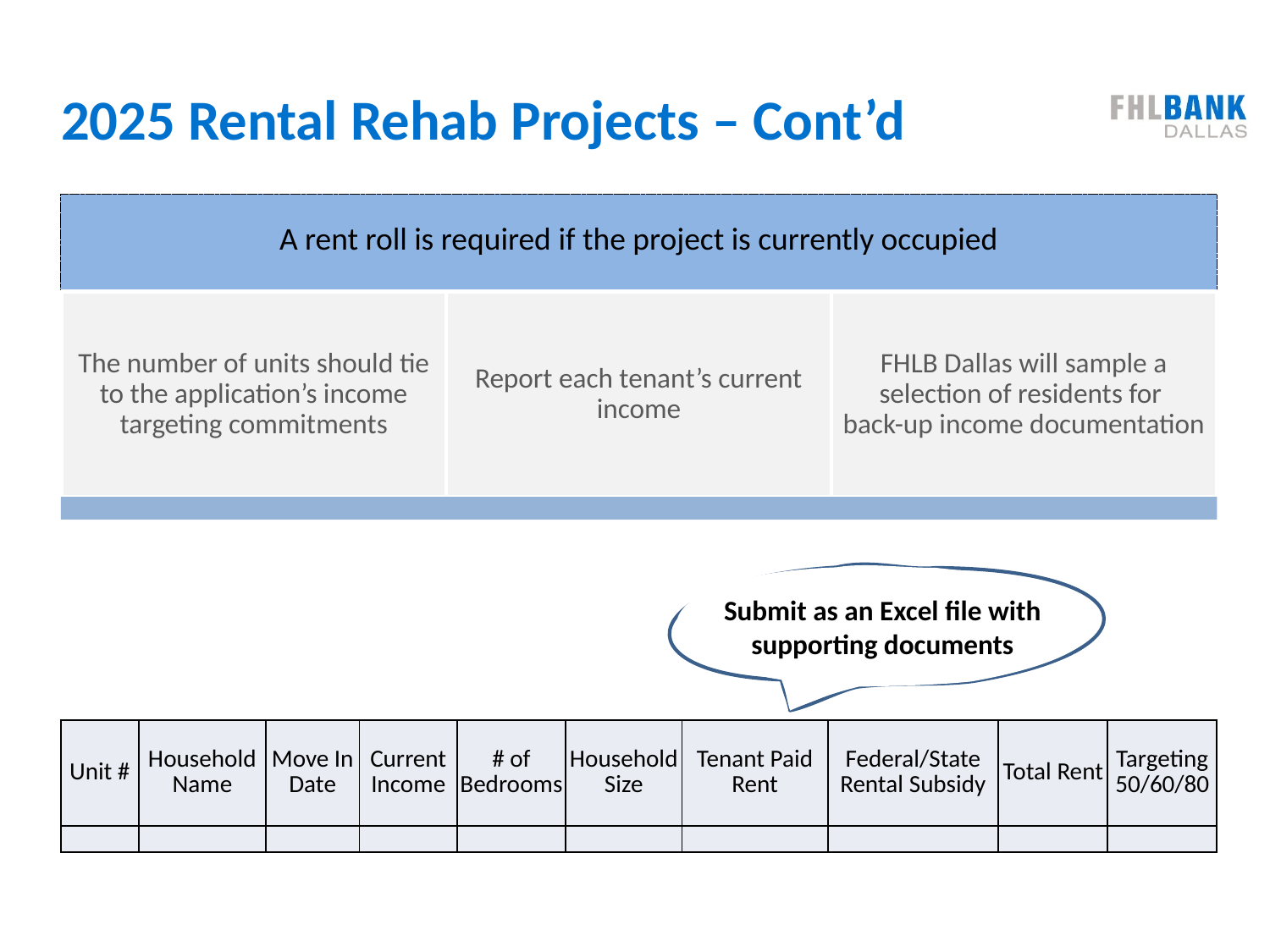

# 2025 Rental Rehab Projects – Cont’d

A rent roll is required if the project is currently occupied

The number of units should tie to the application’s income targeting commitments
Report each tenant’s current income
FHLB Dallas will sample a selection of residents for
back-up income documentation

Submit as an Excel file with supporting documents

| Unit # | Household Name | Move In Date | Current Income | # of Bedrooms | Household Size | Tenant Paid Rent | Federal/State Rental Subsidy | Total Rent | Targeting 50/60/80 |
| --- | --- | --- | --- | --- | --- | --- | --- | --- | --- |
|  |  |  |  |  |  |  |  |  |  |